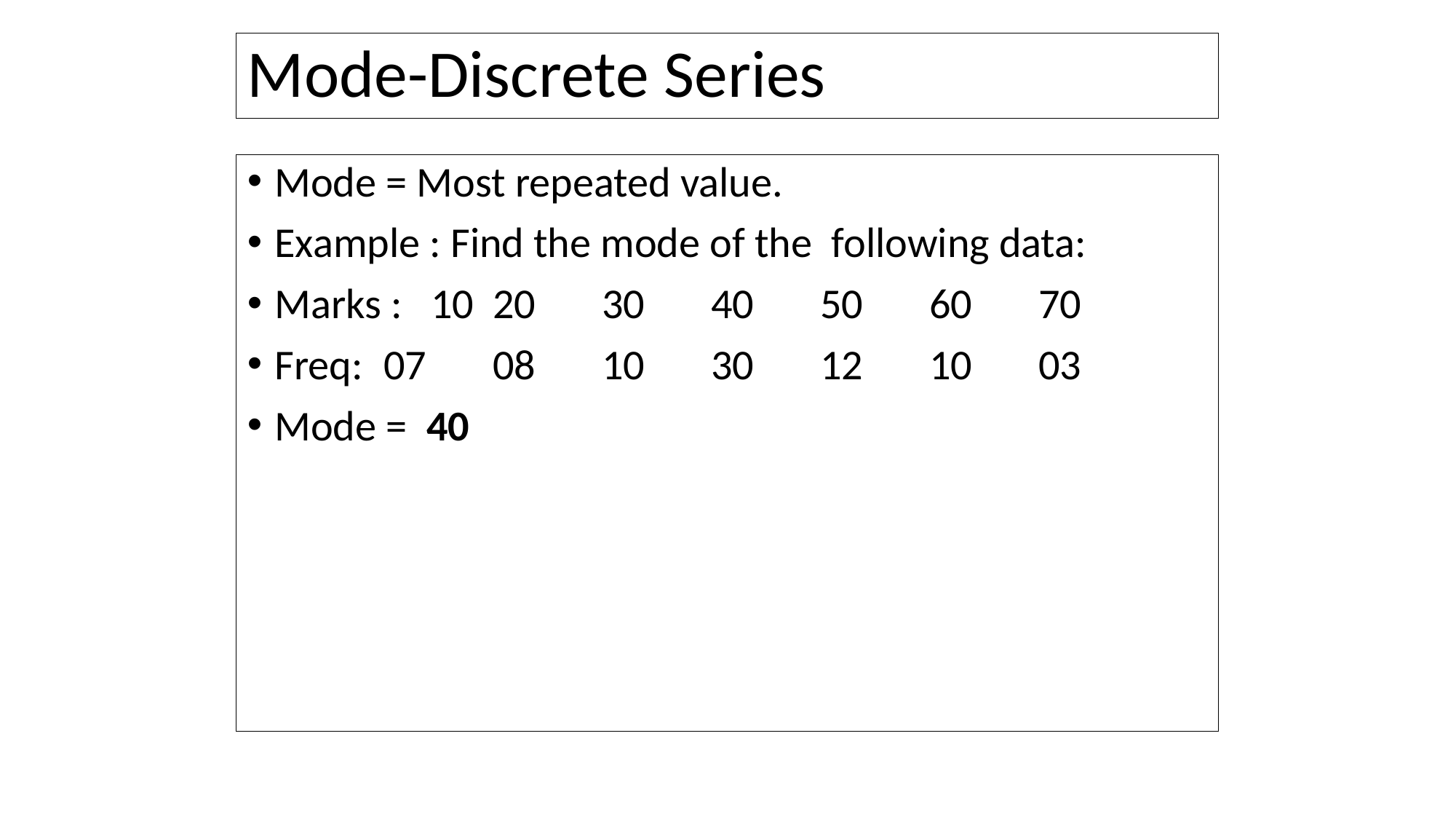

# Mode-Discrete Series
Mode = Most repeated value.
Example : Find the mode of the  following data:
Marks :   10	20	30	40	50	60	70
Freq:	07	08	10	30	12	10	03
Mode =  40